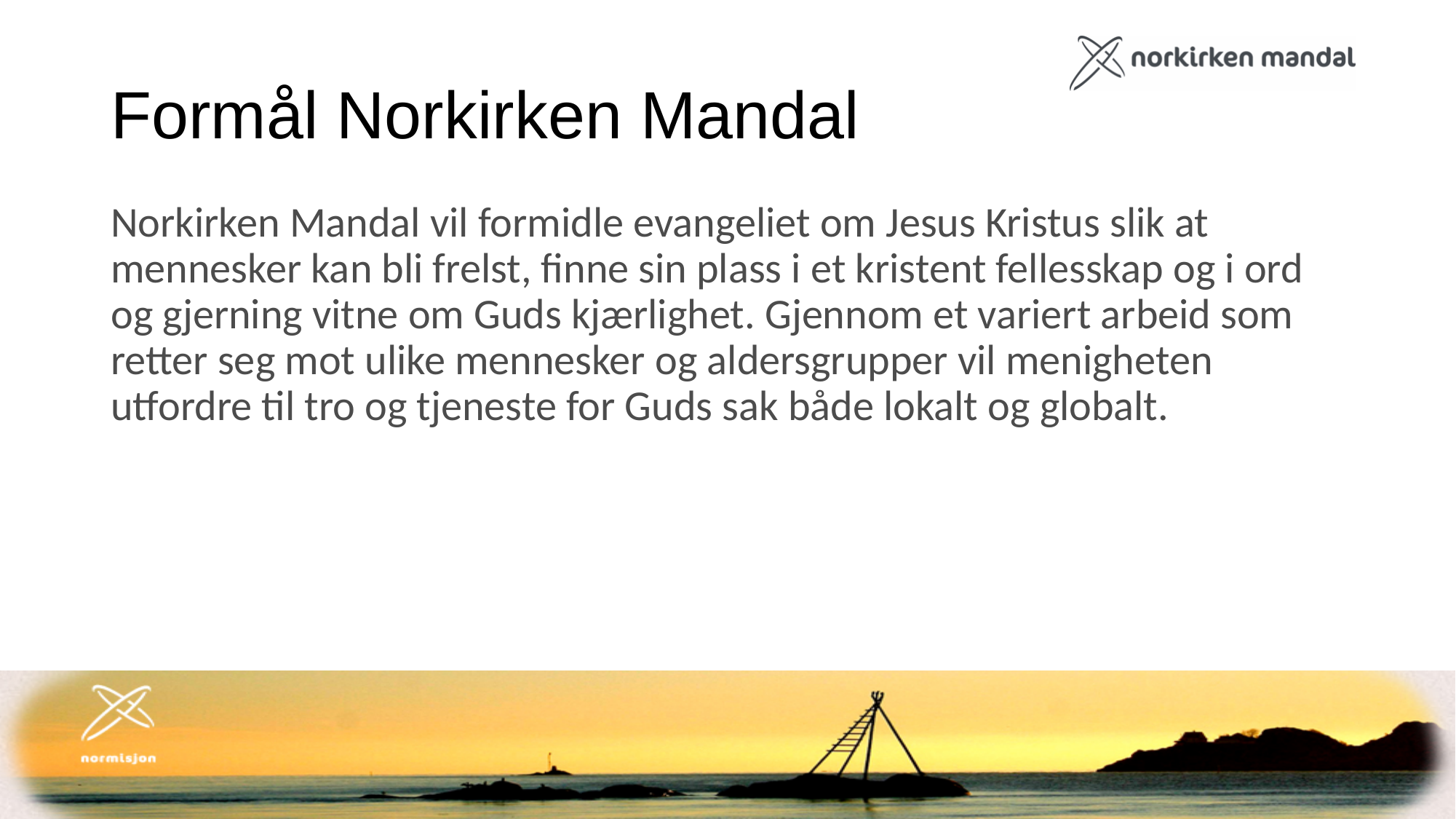

# Formål Norkirken Mandal
Norkirken Mandal vil formidle evangeliet om Jesus Kristus slik at mennesker kan bli frelst, finne sin plass i et kristent fellesskap og i ord og gjerning vitne om Guds kjærlighet. Gjennom et variert arbeid som retter seg mot ulike mennesker og aldersgrupper vil menigheten utfordre til tro og tjeneste for Guds sak både lokalt og globalt.